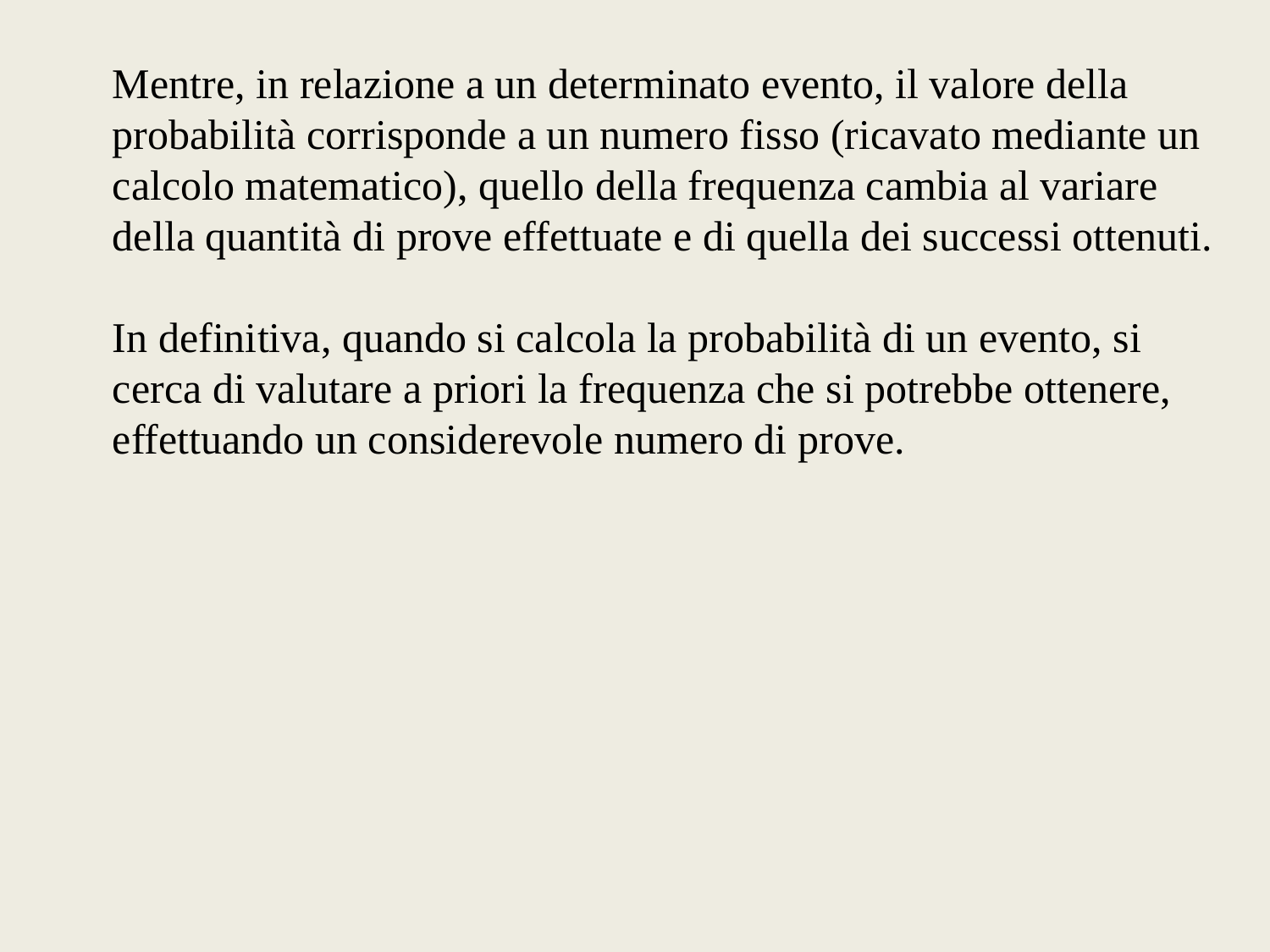

Mentre, in relazione a un determinato evento, il valore della probabilità corrisponde a un numero fisso (ricavato mediante un calcolo matematico), quello della frequenza cambia al variare della quantità di prove effettuate e di quella dei successi ottenuti.

In definitiva, quando si calcola la probabilità di un evento, si cerca di valutare a priori la frequenza che si potrebbe ottenere, effettuando un considerevole numero di prove.